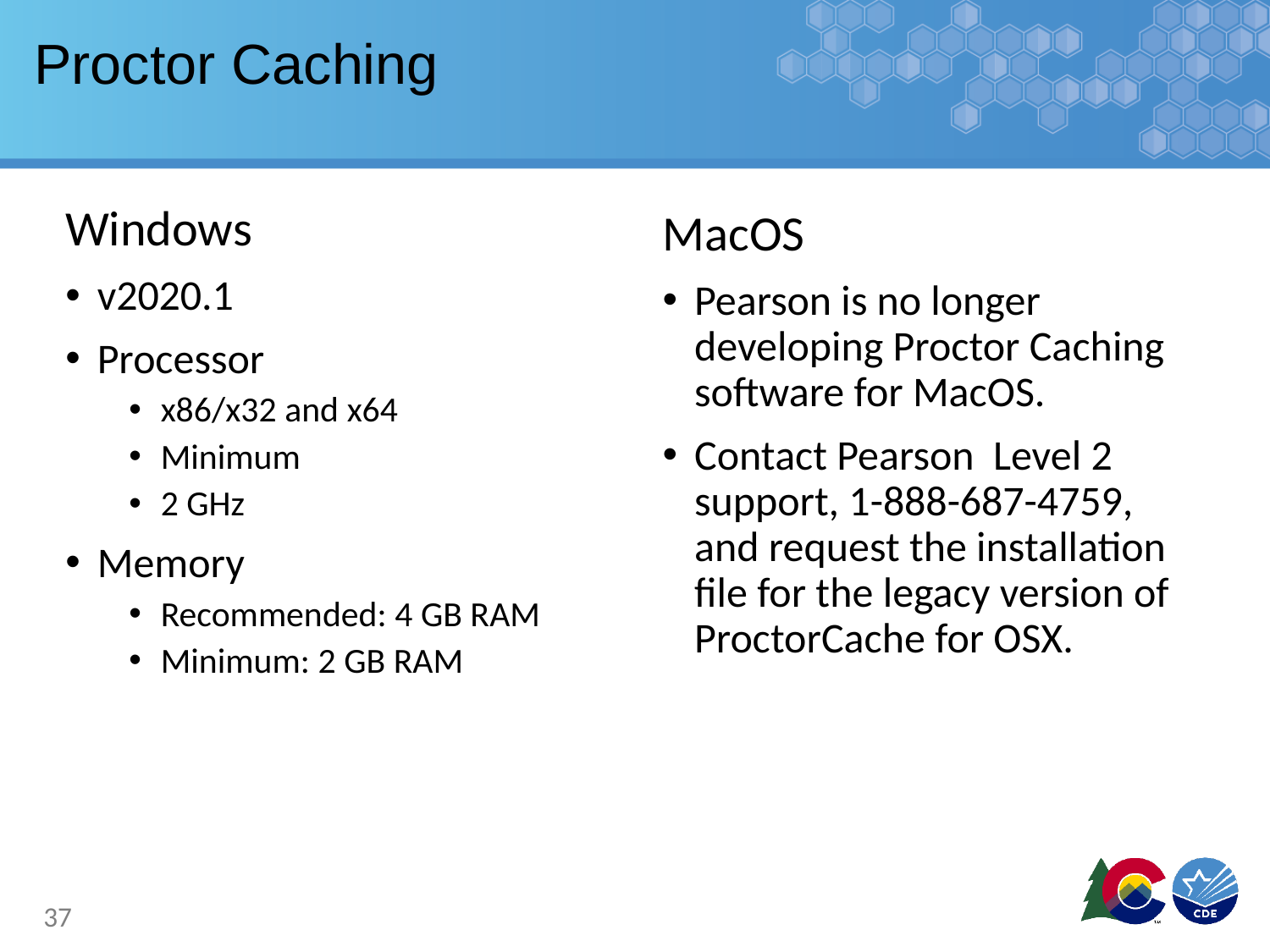

# Proctor Caching
Windows
v2020.1
Processor
x86/x32 and x64
Minimum
2 GHz
Memory
Recommended: 4 GB RAM
Minimum: 2 GB RAM
MacOS
Pearson is no longer developing Proctor Caching software for MacOS.
Contact Pearson  Level 2 support, 1-888-687-4759, and request the installation file for the legacy version of ProctorCache for OSX.

37